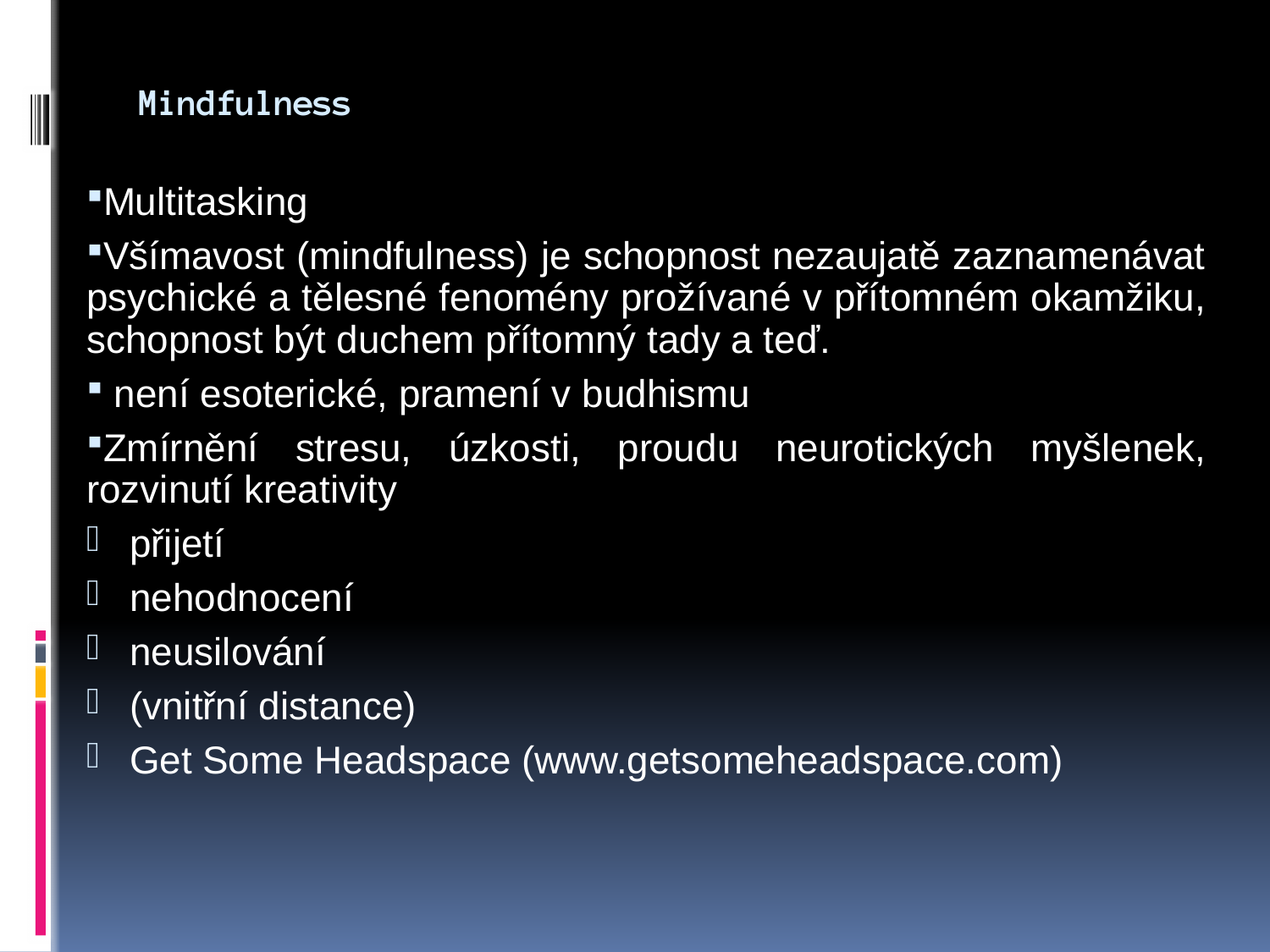

# Mindfulness
Multitasking
Všímavost (mindfulness) je schopnost nezaujatě zaznamenávat psychické a tělesné fenomény prožívané v přítomném okamžiku, schopnost být duchem přítomný tady a teď.
 není esoterické, pramení v budhismu
Zmírnění stresu, úzkosti, proudu neurotických myšlenek, rozvinutí kreativity
přijetí
nehodnocení
neusilování
(vnitřní distance)
Get Some Headspace (www.getsomeheadspace.com)